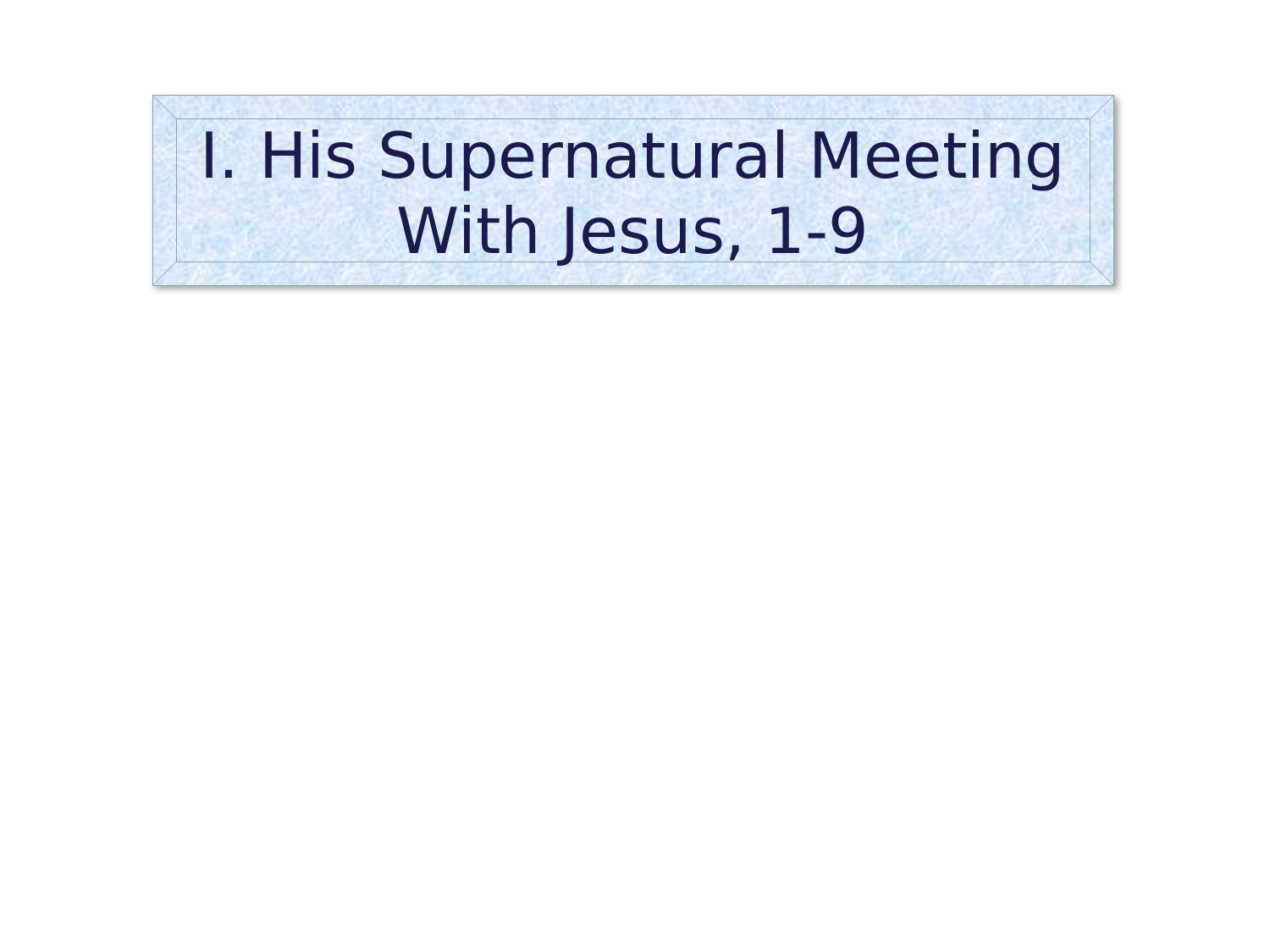

I. His Supernatural Meeting With Jesus, 1-9